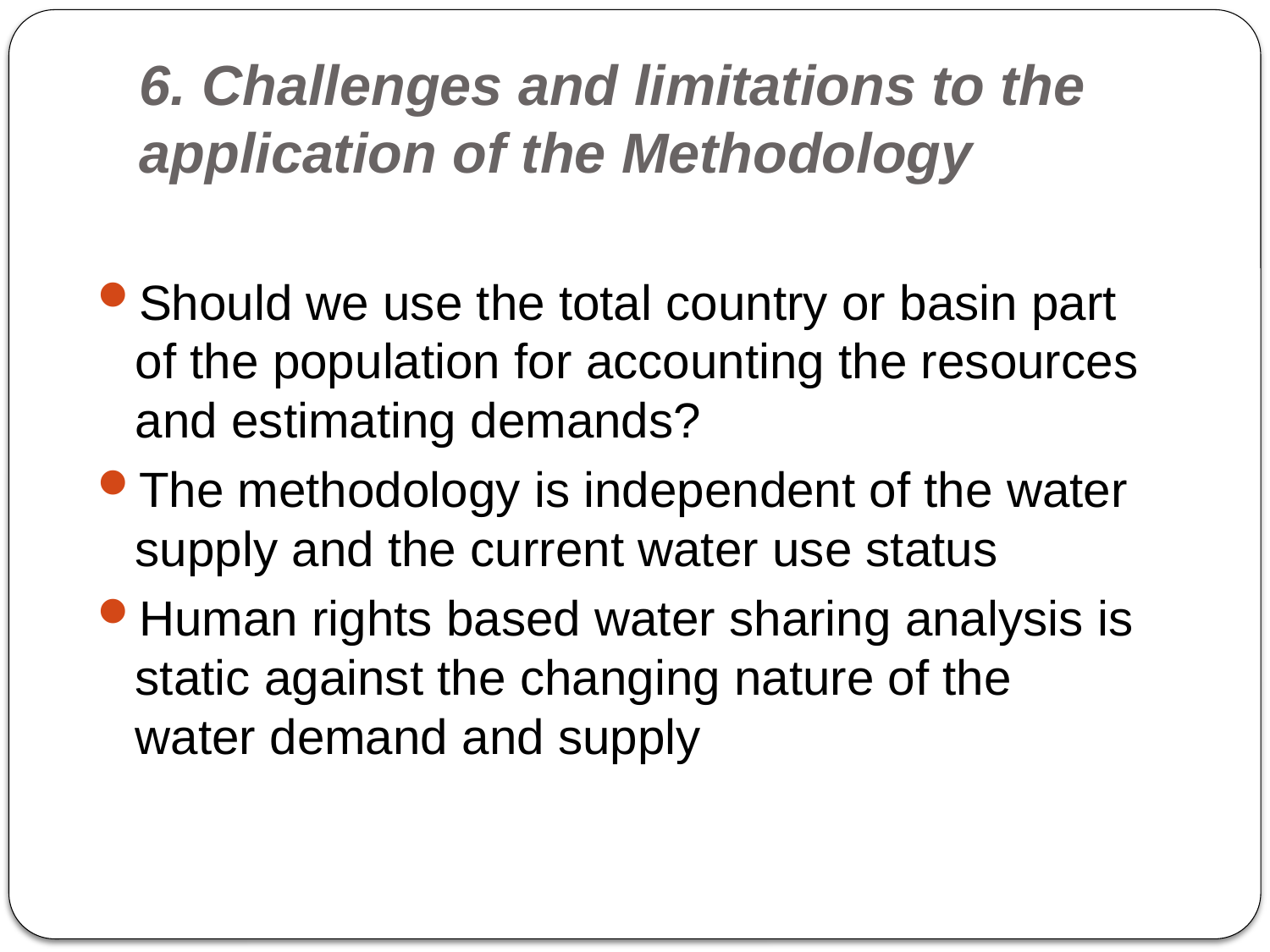

# 6. Challenges and limitations to the application of the Methodology
Should we use the total country or basin part of the population for accounting the resources and estimating demands?
The methodology is independent of the water supply and the current water use status
Human rights based water sharing analysis is static against the changing nature of the water demand and supply